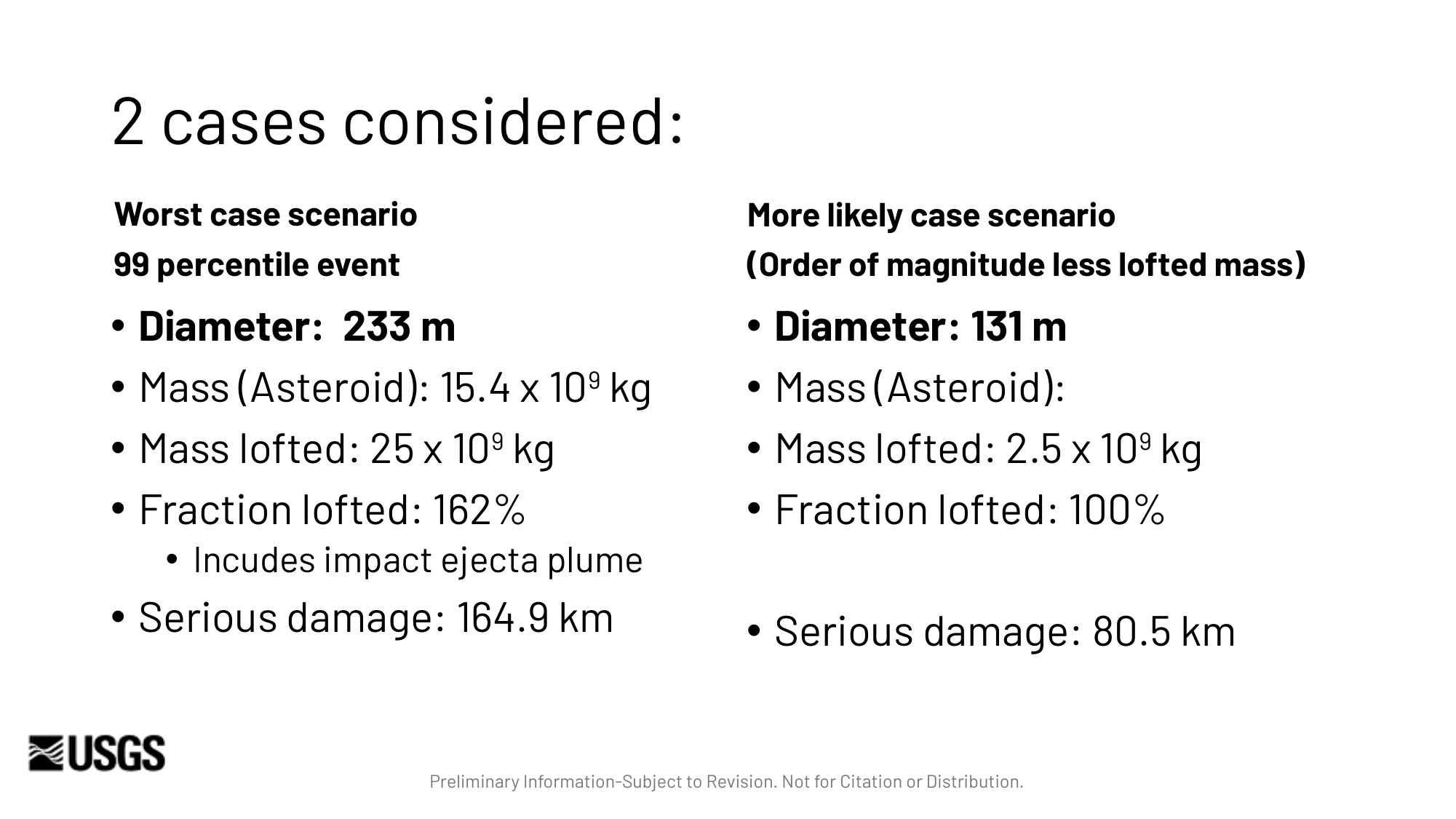

# 2 cases considered:
Worst case scenario
99 percentile event
More likely case scenario
(Order of magnitude less lofted mass)
Diameter:  233 m
Mass (Asteroid): 15.4 x 109 kg
Mass lofted: 25 x 109 kg
Fraction lofted: 162%
Incudes impact ejecta plume
Serious damage: 164.9 km
Diameter: 131 m
Mass (Asteroid):
Mass lofted: 2.5 x 109 kg
Fraction lofted: 100%

Serious damage: 80.5 km
Preliminary Information-Subject to Revision. Not for Citation or Distribution.